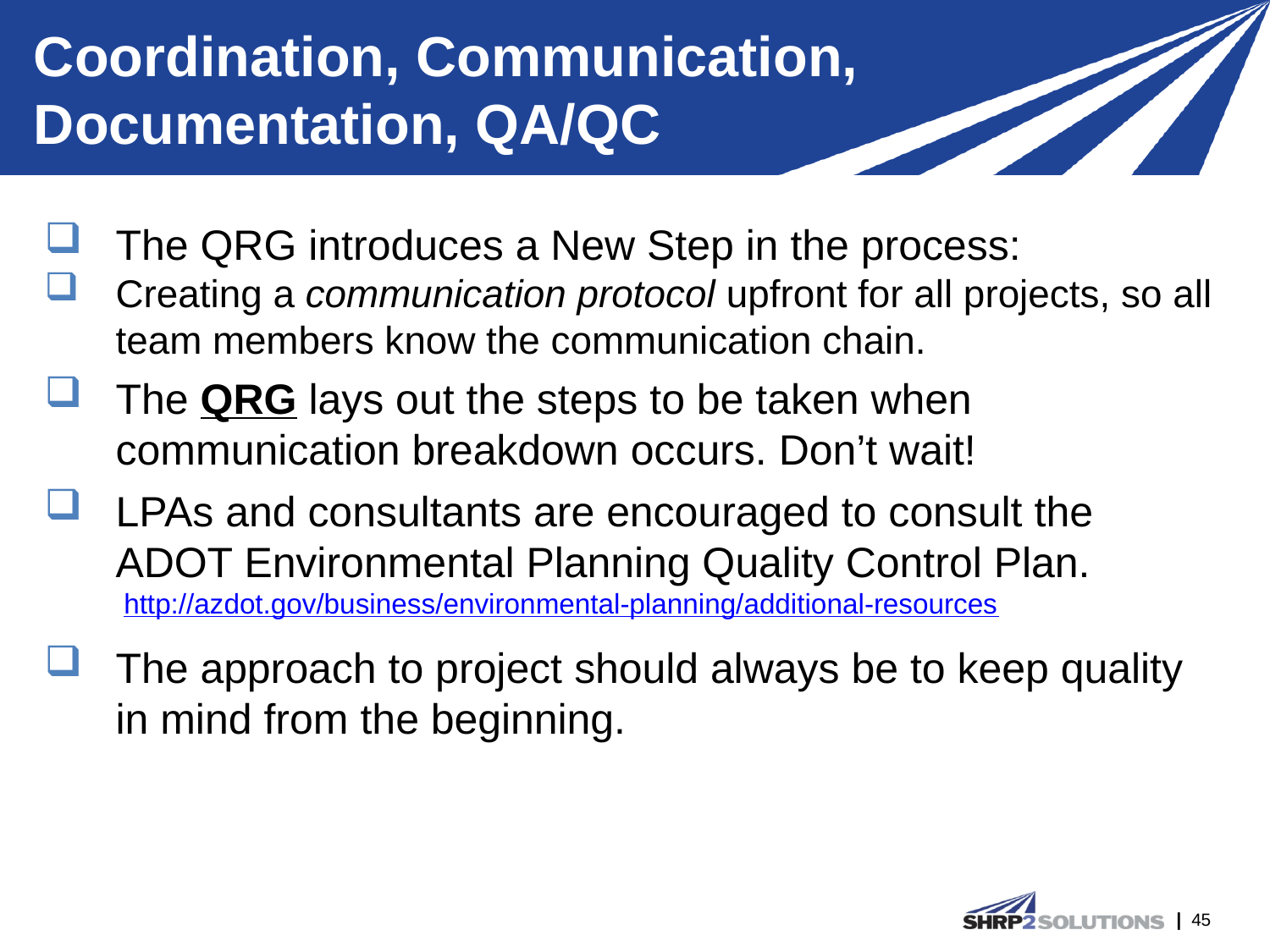

# Coordination, Communication, Documentation, QA/QC
The QRG introduces a New Step in the process:
Creating a communication protocol upfront for all projects, so all team members know the communication chain.
The QRG lays out the steps to be taken when communication breakdown occurs. Don’t wait!
LPAs and consultants are encouraged to consult the ADOT Environmental Planning Quality Control Plan.
http://azdot.gov/business/environmental-planning/additional-resources
The approach to project should always be to keep quality in mind from the beginning.